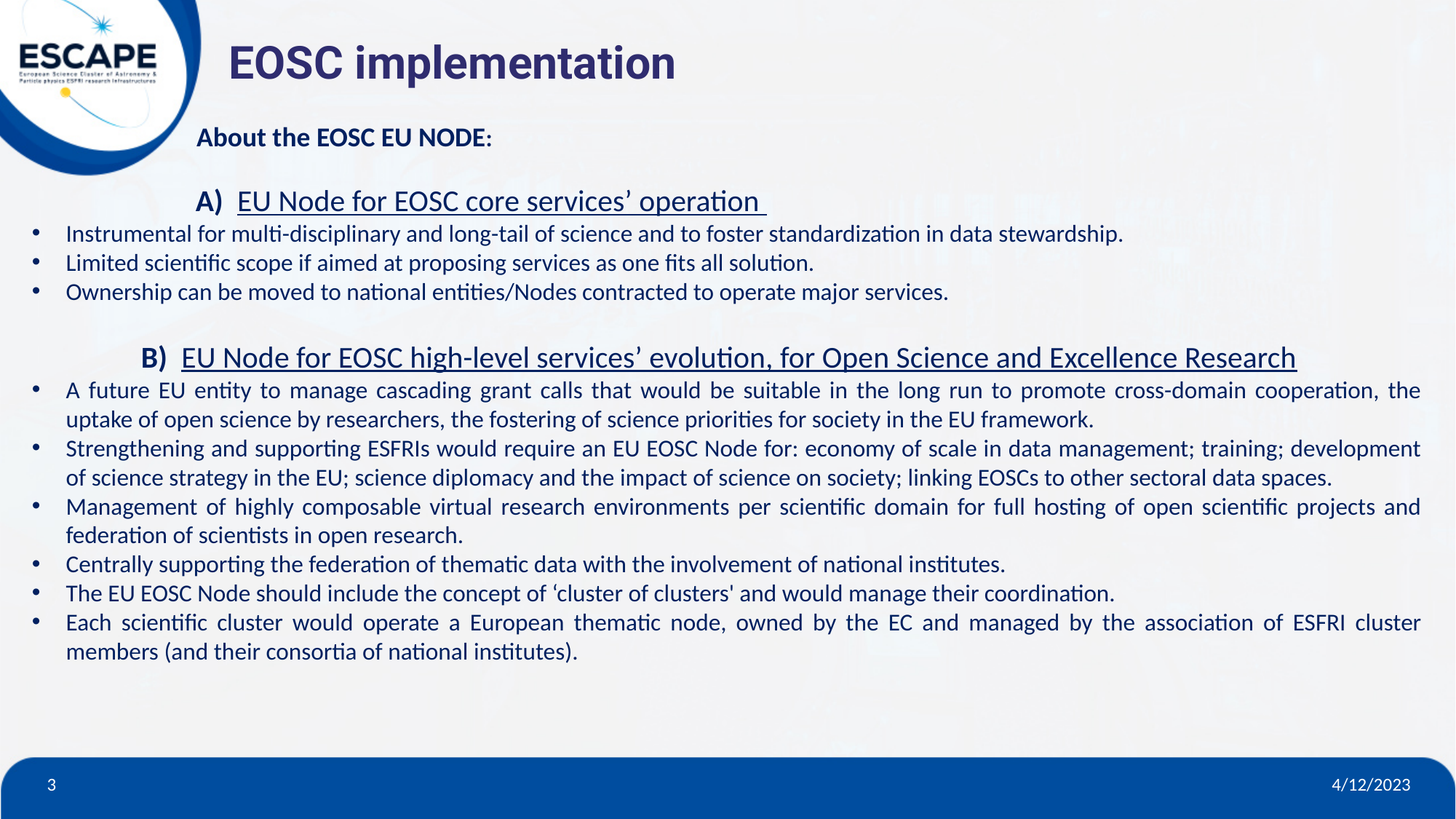

EOSC implementation
         About the EOSC EU NODE:

A)  EU Node for EOSC core services’ operation
Instrumental for multi-disciplinary and long-tail of science and to foster standardization in data stewardship.
Limited scientific scope if aimed at proposing services as one fits all solution.
Ownership can be moved to national entities/Nodes contracted to operate major services.

B)  EU Node for EOSC high-level services’ evolution, for Open Science and Excellence Research
A future EU entity to manage cascading grant calls that would be suitable in the long run to promote cross-domain cooperation, the uptake of open science by researchers, the fostering of science priorities for society in the EU framework.
Strengthening and supporting ESFRIs would require an EU EOSC Node for: economy of scale in data management; training; development of science strategy in the EU; science diplomacy and the impact of science on society; linking EOSCs to other sectoral data spaces.
Management of highly composable virtual research environments per scientific domain for full hosting of open scientific projects and federation of scientists in open research.
Centrally supporting the federation of thematic data with the involvement of national institutes.
The EU EOSC Node should include the concept of ‘cluster of clusters' and would manage their coordination.
Each scientific cluster would operate a European thematic node, owned by the EC and managed by the association of ESFRI cluster members (and their consortia of national institutes).
3
4/12/2023